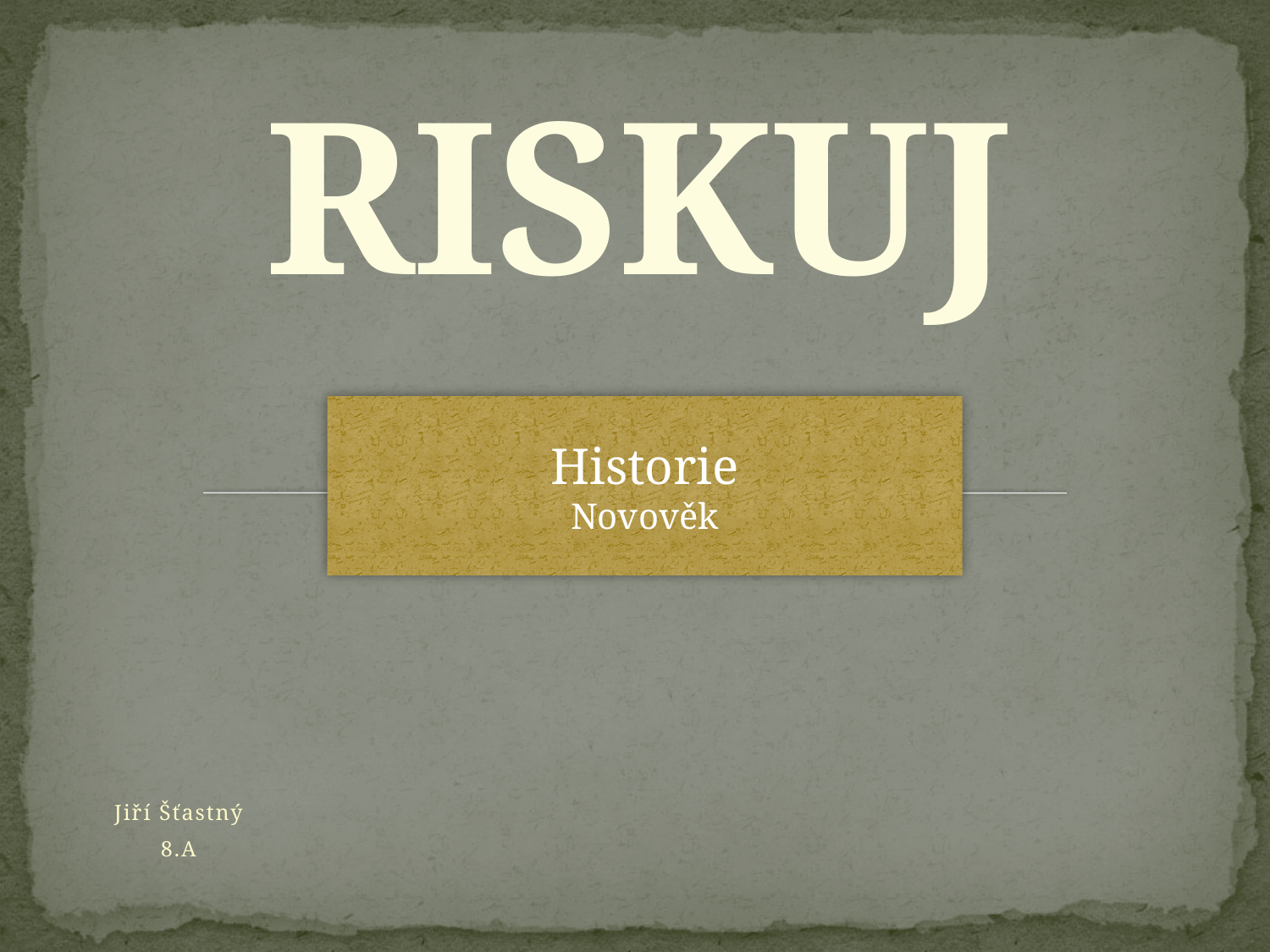

# RISKUJ
Historie
Novověk
Jiří Šťastný
8.A